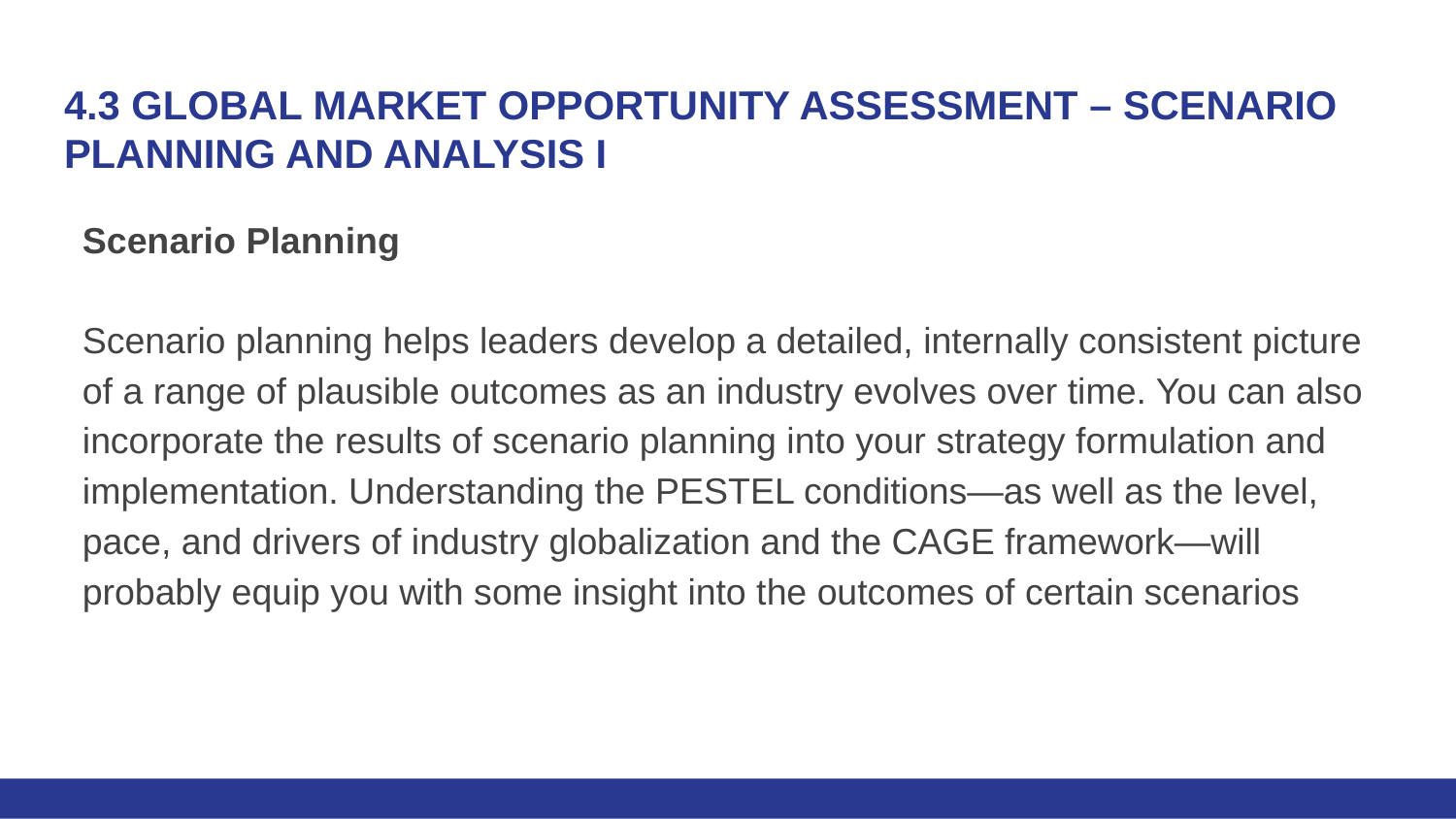

# 4.3 GLOBAL MARKET OPPORTUNITY ASSESSMENT – SCENARIO PLANNING AND ANALYSIS I
Scenario Planning

Scenario planning helps leaders develop a detailed, internally consistent picture of a range of plausible outcomes as an industry evolves over time. You can also incorporate the results of scenario planning into your strategy formulation and implementation. Understanding the PESTEL conditions—as well as the level, pace, and drivers of industry globalization and the CAGE framework—will probably equip you with some insight into the outcomes of certain scenarios